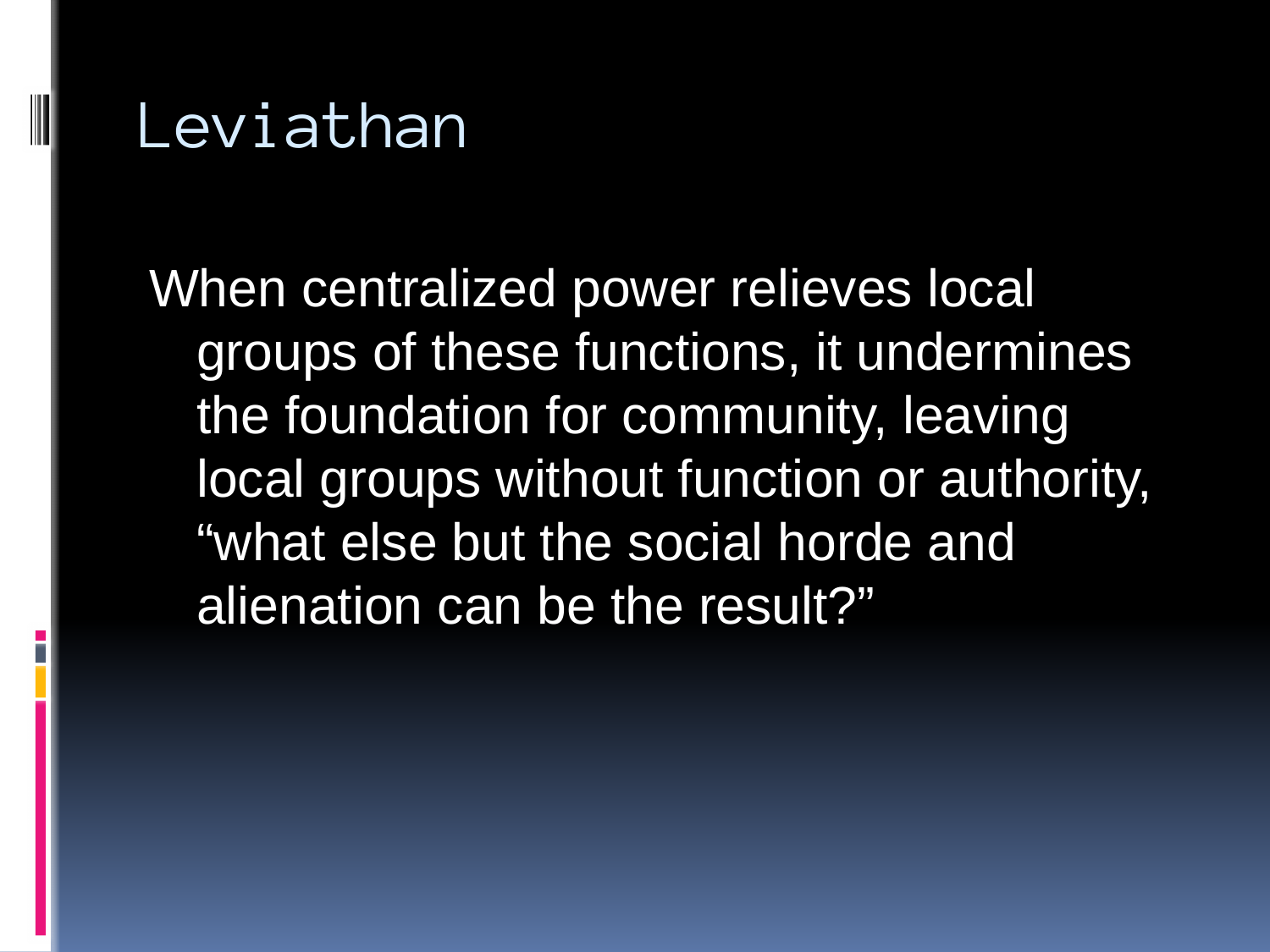

# Leviathan
When centralized power relieves local groups of these functions, it undermines the foundation for community, leaving local groups without function or authority, “what else but the social horde and alienation can be the result?”